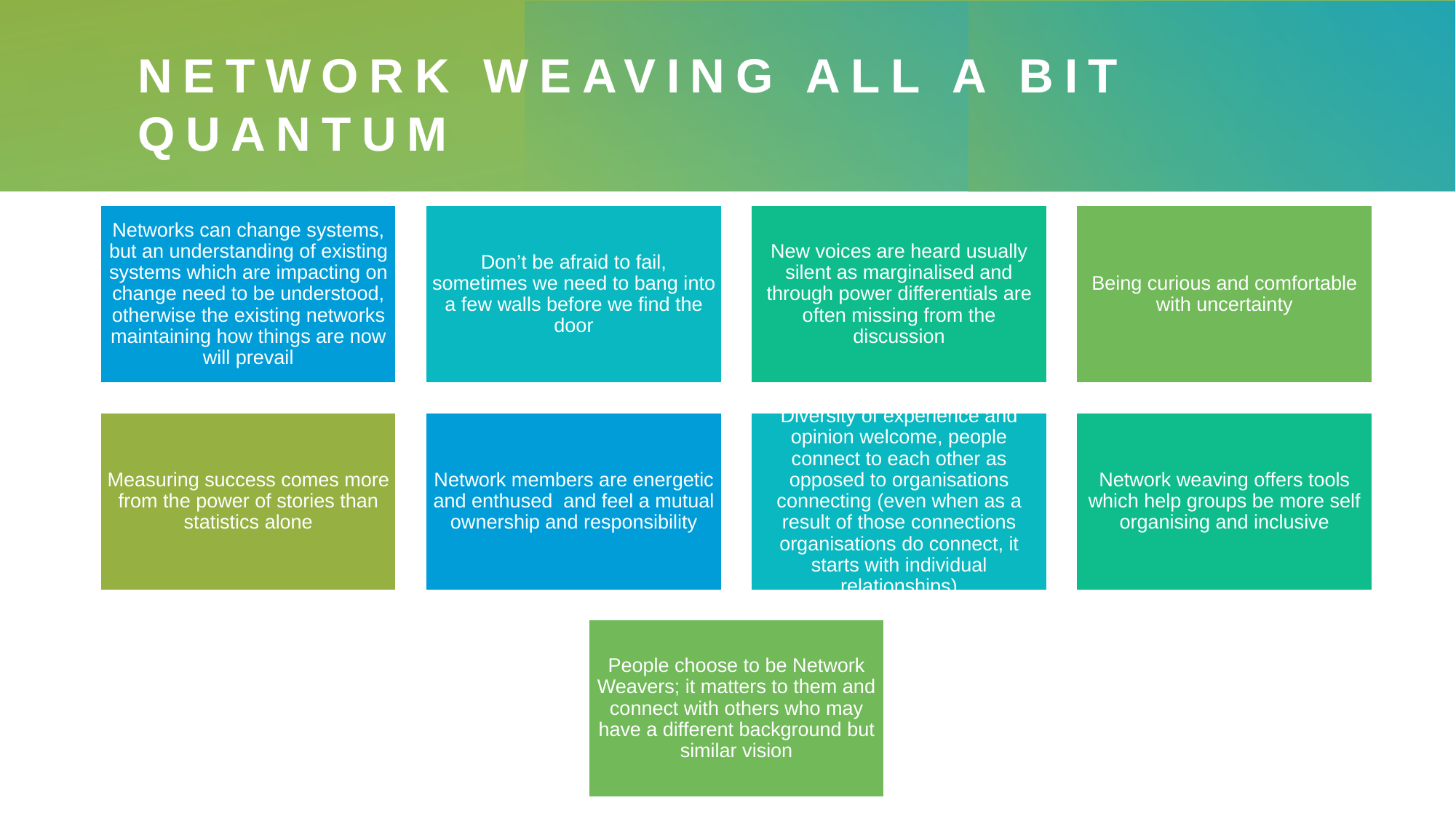

# Network weaving all a bit quantum
Networks can change systems, but an understanding of existing systems which are impacting on change need to be understood, otherwise the existing networks maintaining how things are now will prevail
Don’t be afraid to fail, sometimes we need to bang into a few walls before we find the door
New voices are heard usually silent as marginalised and through power differentials are often missing from the discussion
Being curious and comfortable with uncertainty
Measuring success comes more from the power of stories than statistics alone
Network members are energetic and enthused  and feel a mutual ownership and responsibility
Diversity of experience and opinion welcome, people connect to each other as opposed to organisations connecting (even when as a result of those connections organisations do connect, it starts with individual relationships)
Network weaving offers tools which help groups be more self organising and inclusive
People choose to be Network Weavers; it matters to them and connect with others who may have a different background but similar vision